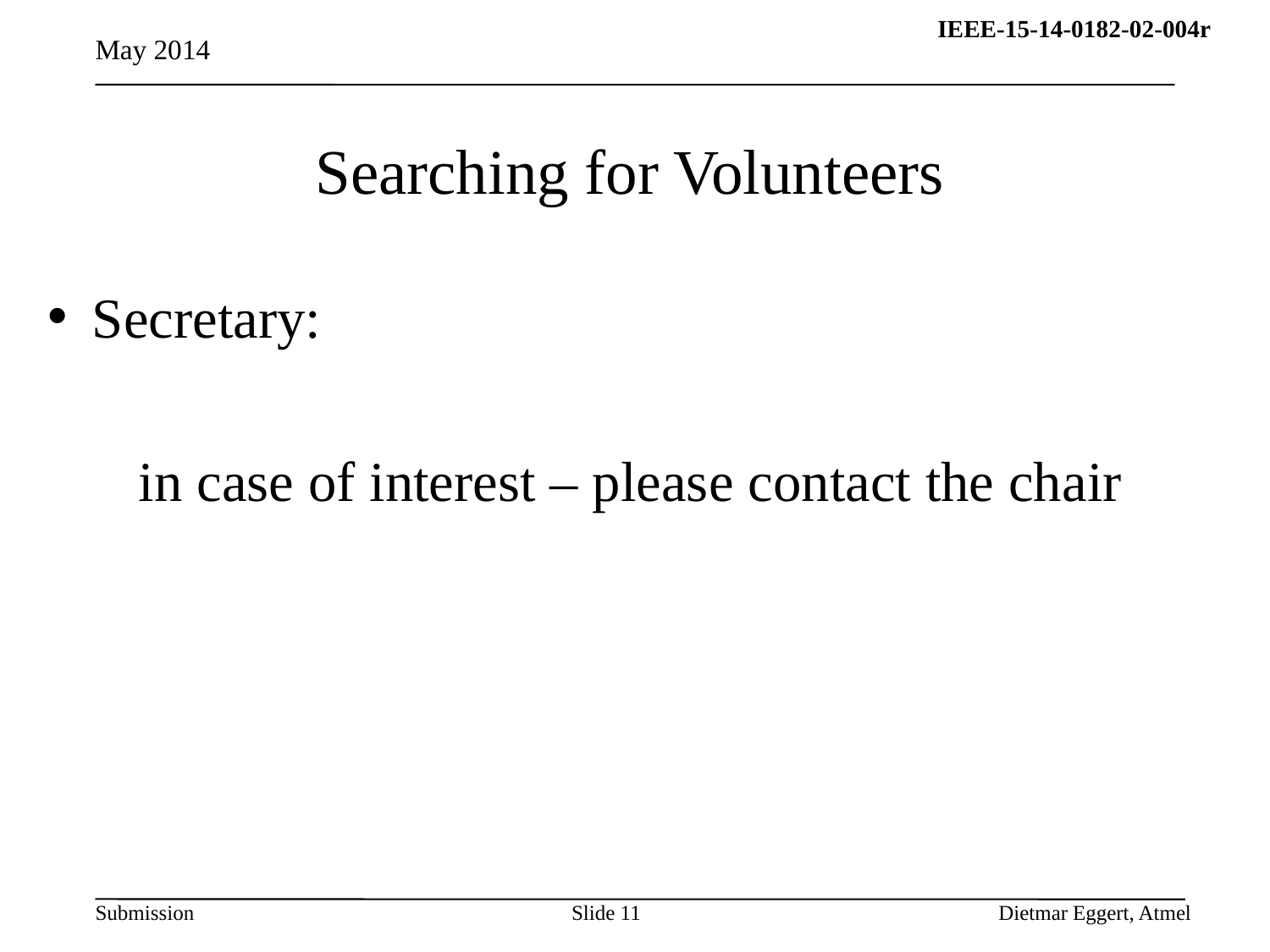

May 2014
# Searching for Volunteers
Secretary:

in case of interest – please contact the chair
Slide 11
Dietmar Eggert, Atmel